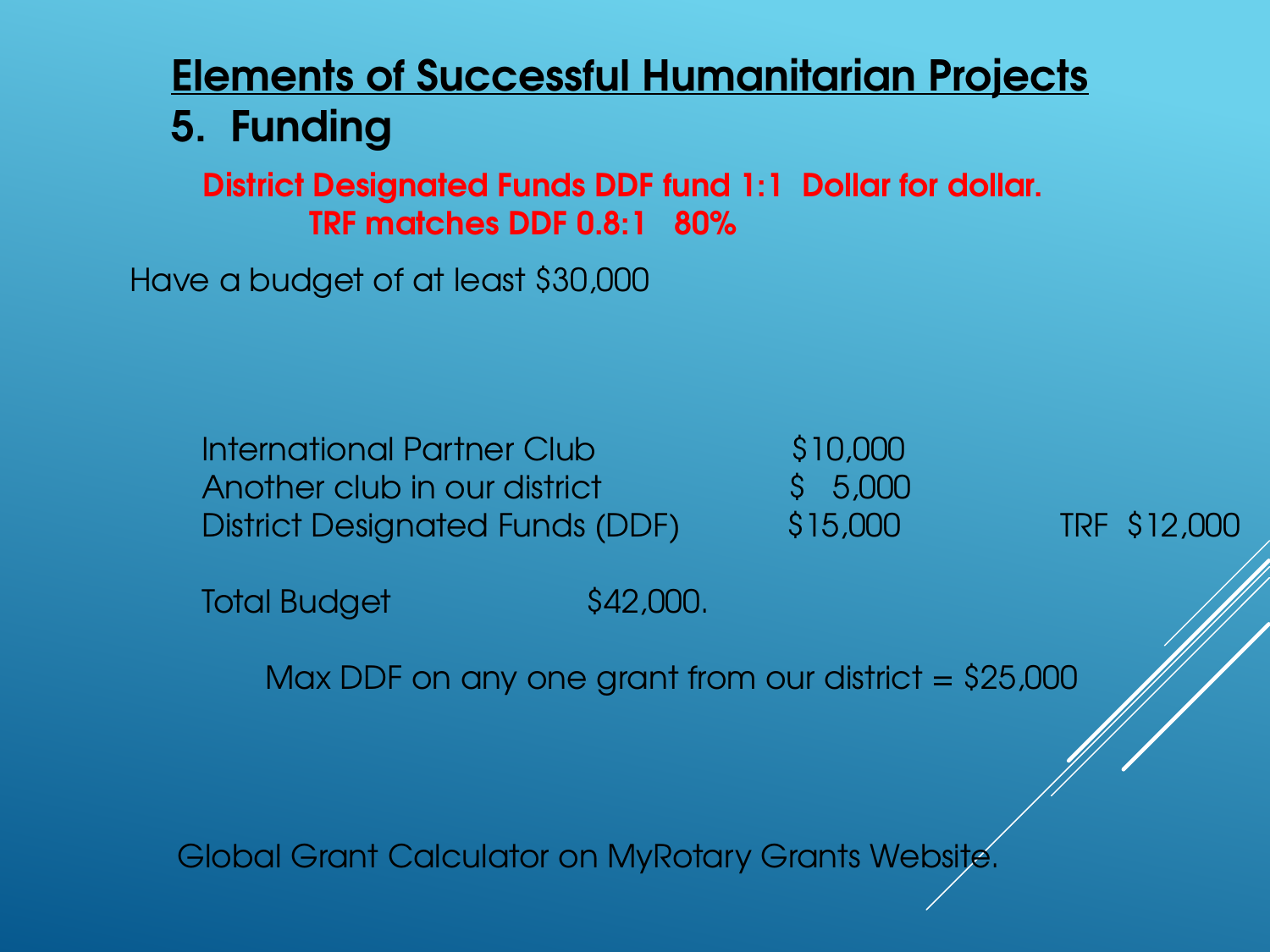

Elements of Successful Humanitarian Projects
5.  Funding
District Designated Funds DDF fund 1:1  Dollar for dollar.
            TRF matches DDF 0.8:1   80%
Have a budget of at least $30,000
International Partner Club                      $10,000
Another club in our district                     $   5,000
District Designated Funds (DDF)            $15,000                  TRF  $12,000

Total Budget                      $42,000.

Max DDF on any one grant from our district = $25,000
Global Grant Calculator on MyRotary Grants Website.